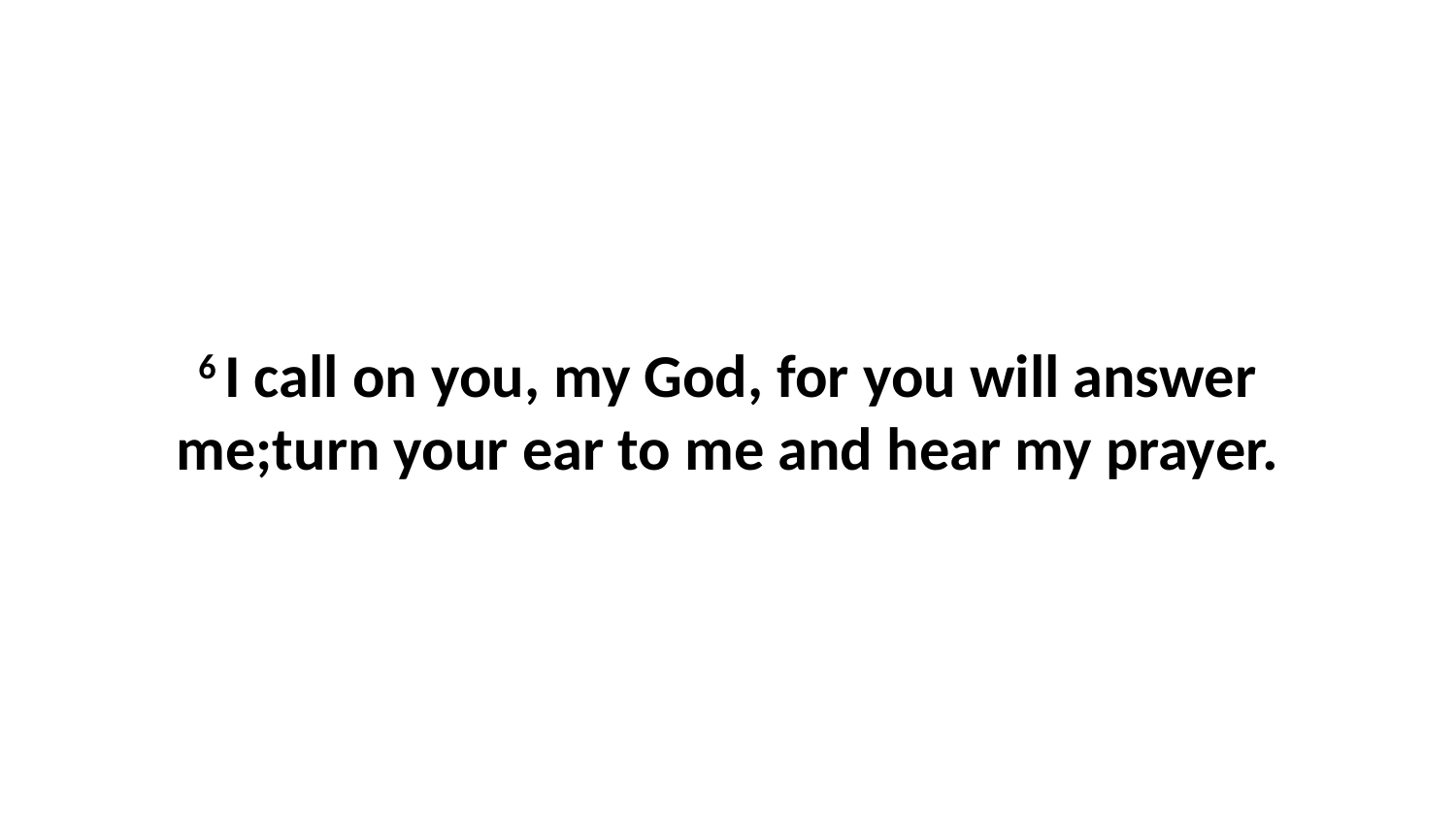

6 I call on you, my God, for you will answer me;turn your ear to me and hear my prayer.